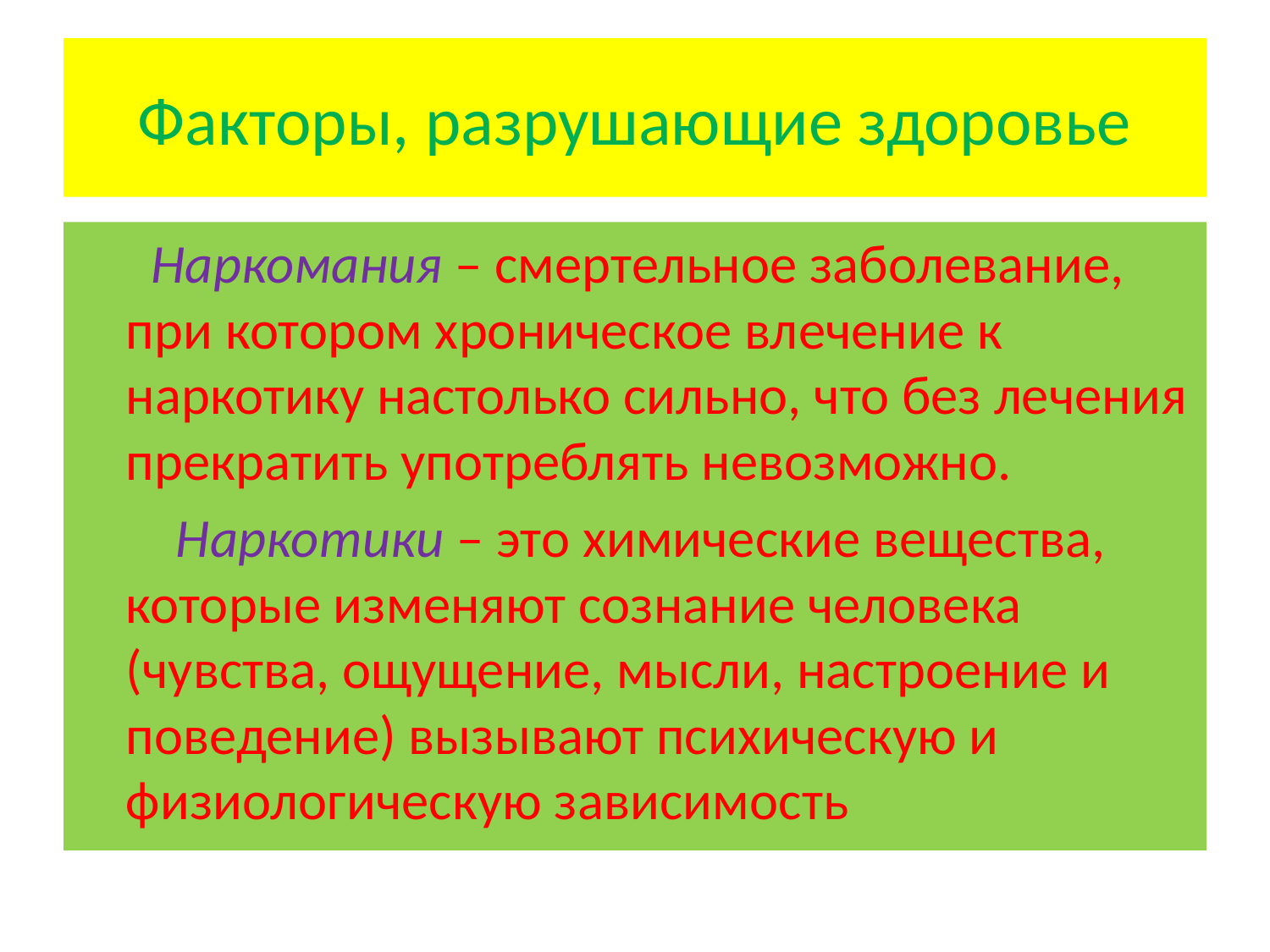

# Факторы, разрушающие здоровье
      Наркомания – смертельное заболевание, при котором хроническое влечение к наркотику настолько сильно, что без лечения прекратить употреблять невозможно.
        Наркотики – это химические вещества, которые изменяют сознание человека (чувства, ощущение, мысли, настроение и поведение) вызывают психическую и физиологическую зависимость